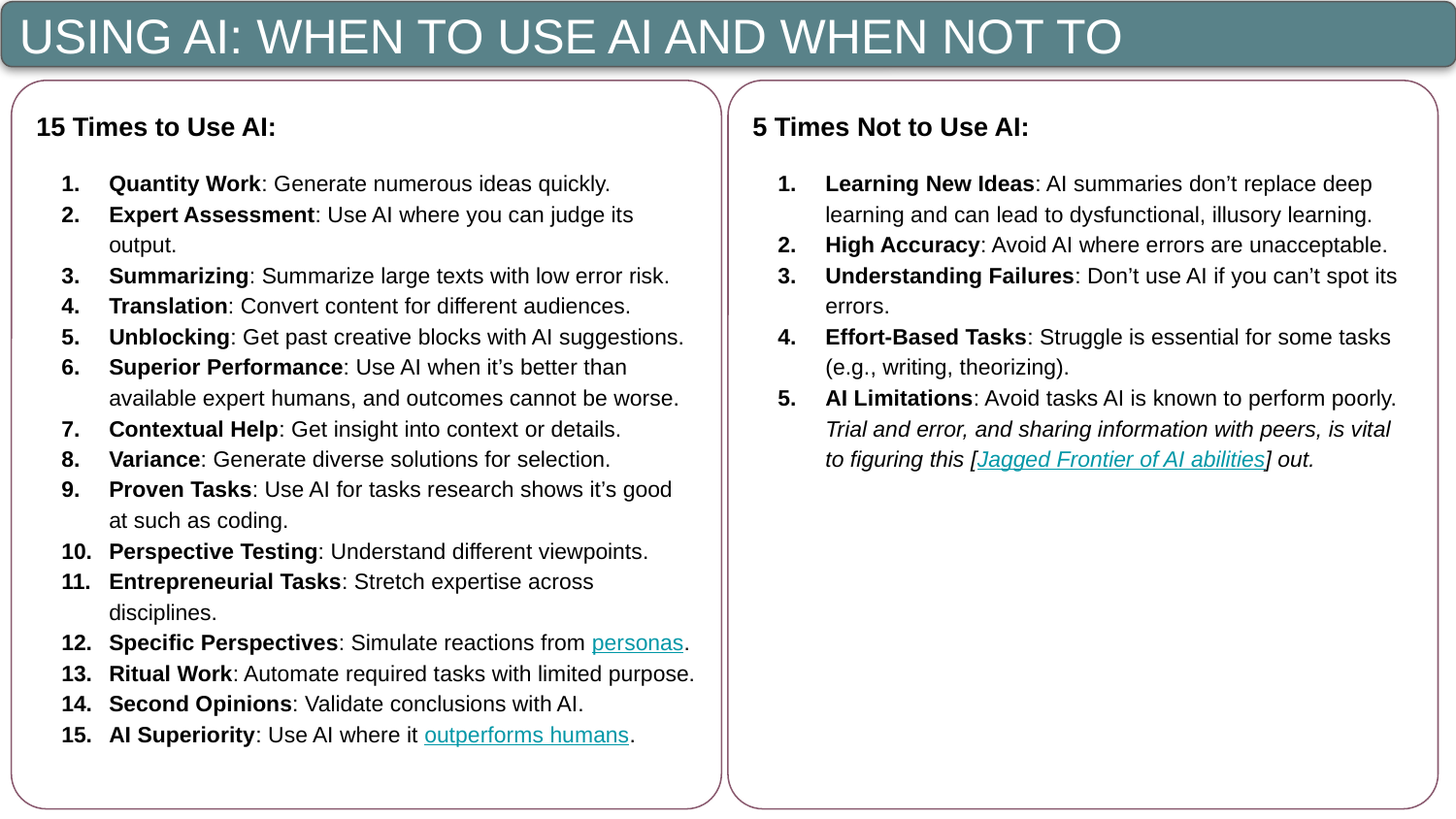

USING AI: WHEN TO USE AI AND WHEN NOT TO
15 Times to Use AI:
Quantity Work: Generate numerous ideas quickly.
Expert Assessment: Use AI where you can judge its output.
Summarizing: Summarize large texts with low error risk.
Translation: Convert content for different audiences.
Unblocking: Get past creative blocks with AI suggestions.
Superior Performance: Use AI when it’s better than available expert humans, and outcomes cannot be worse.
Contextual Help: Get insight into context or details.
Variance: Generate diverse solutions for selection.
Proven Tasks: Use AI for tasks research shows it’s good at such as coding.
Perspective Testing: Understand different viewpoints.
Entrepreneurial Tasks: Stretch expertise across disciplines.
Specific Perspectives: Simulate reactions from personas.
Ritual Work: Automate required tasks with limited purpose.
Second Opinions: Validate conclusions with AI.
AI Superiority: Use AI where it outperforms humans.
5 Times Not to Use AI:
Learning New Ideas: AI summaries don’t replace deep learning and can lead to dysfunctional, illusory learning.
High Accuracy: Avoid AI where errors are unacceptable.
Understanding Failures: Don’t use AI if you can’t spot its errors.
Effort-Based Tasks: Struggle is essential for some tasks (e.g., writing, theorizing).
AI Limitations: Avoid tasks AI is known to perform poorly. Trial and error, and sharing information with peers, is vital to figuring this [Jagged Frontier of AI abilities] out.